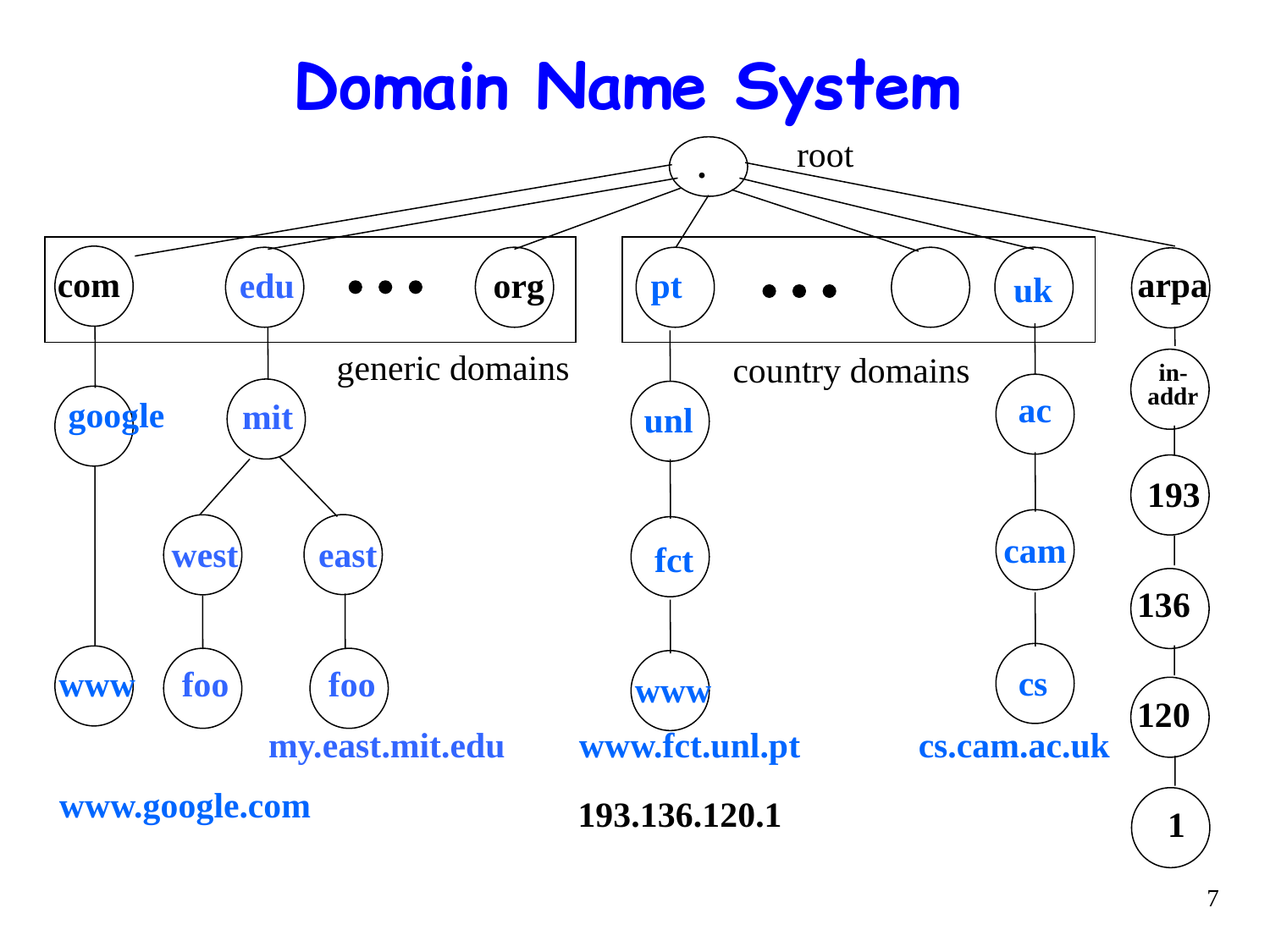

# Domain Name System
 root
.

com
arpa
edu
org
pt
uk

generic domains
country domains

in-
addr

ac

google
mit
unl

193

cam
east
west
fct

136

cs
foo
foo
www
www

120
my.east.mit.edu
www.fct.unl.pt
cs.cam.ac.uk

www.google.com
193.136.120.1

1
7